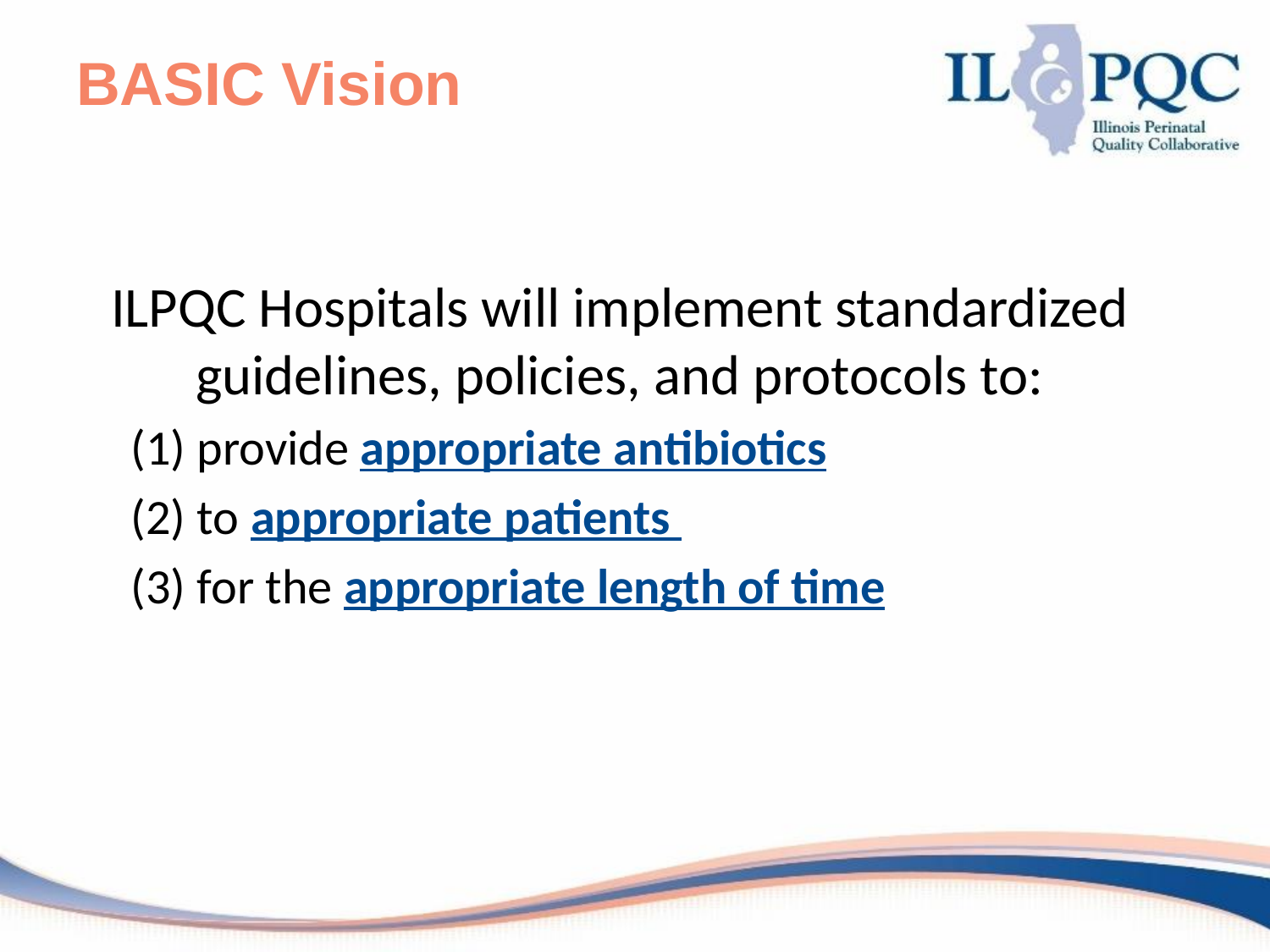

# BASIC Vision
ILPQC Hospitals will implement standardized guidelines, policies, and protocols to:
(1) provide appropriate antibiotics
(2) to appropriate patients
(3) for the appropriate length of time